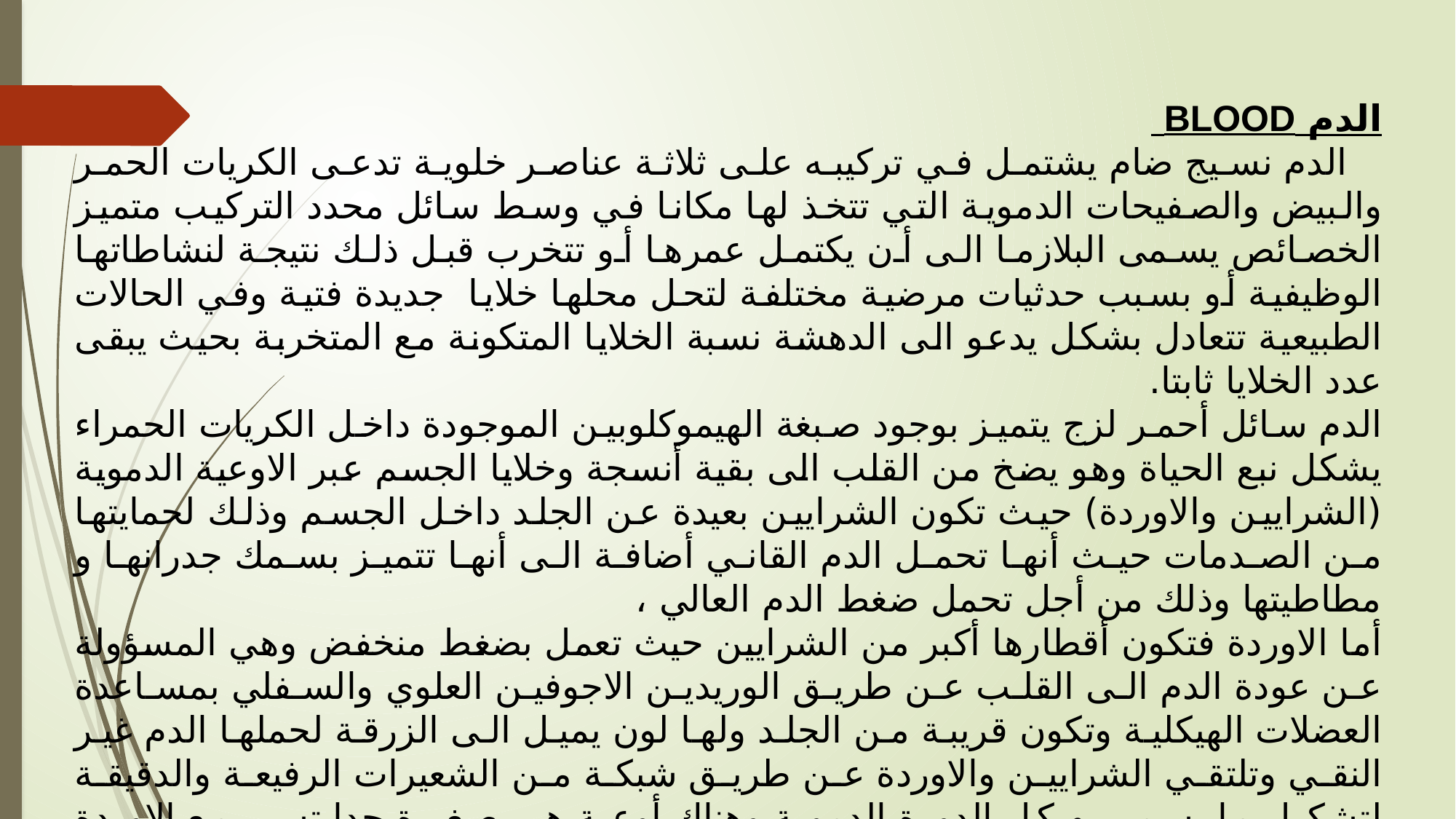

الدم BLOOD
   الدم نسيج ضام يشتمل في تركيبه على ثلاثة عناصر خلوية تدعى الكريات الحمر والبيض والصفيحات الدموية التي تتخذ لها مكانا في وسط سائل محدد التركيب متميز الخصائص يسمى البلازما الى أن يكتمل عمرها أو تتخرب قبل ذلك نتيجة لنشاطاتها الوظيفية أو بسبب حدثيات مرضية مختلفة لتحل محلها خلايا  جديدة فتية وفي الحالات الطبيعية تتعادل بشكل يدعو الى الدهشة نسبة الخلايا المتكونة مع المتخربة بحيث يبقى عدد الخلايا ثابتا.
الدم سائل أحمر لزج يتميز بوجود صبغة الهيموكلوبين الموجودة داخل الكريات الحمراء يشكل نبع الحياة وهو يضخ من القلب الى بقية أنسجة وخلايا الجسم عبر الاوعية الدموية (الشرايين والاوردة) حيث تكون الشرايين بعيدة عن الجلد داخل الجسم وذلك لحمايتها من الصدمات حيث أنها تحمل الدم القاني أضافة الى أنها تتميز بسمك جدرانها و مطاطيتها وذلك من أجل تحمل ضغط الدم العالي ،
أما الاوردة فتكون أقطارها أكبر من الشرايين حيث تعمل بضغط منخفض وهي المسؤولة عن عودة الدم الى القلب عن طريق الوريدين الاجوفين العلوي والسفلي بمساعدة العضلات الهيكلية وتكون قريبة من الجلد ولها لون يميل الى الزرقة لحملها الدم غير النقي وتلتقي الشرايين والاوردة عن طريق شبكة من الشعيرات الرفيعة والدقيقة لتشكيل ما يسمى بهيكل الدورة الدموية وهناك أوعية هي صغيرة جدا تسير مع الاوردة تسمى القنوات اللمفاوية وهي التي تحمل السائل الاخر وتعمل على سحب الماء من خلايا الجسم ونقله الى الاوردة لطرحها خارج الجسم .
 يشكل الدم 8% من كتلة الجسم  .